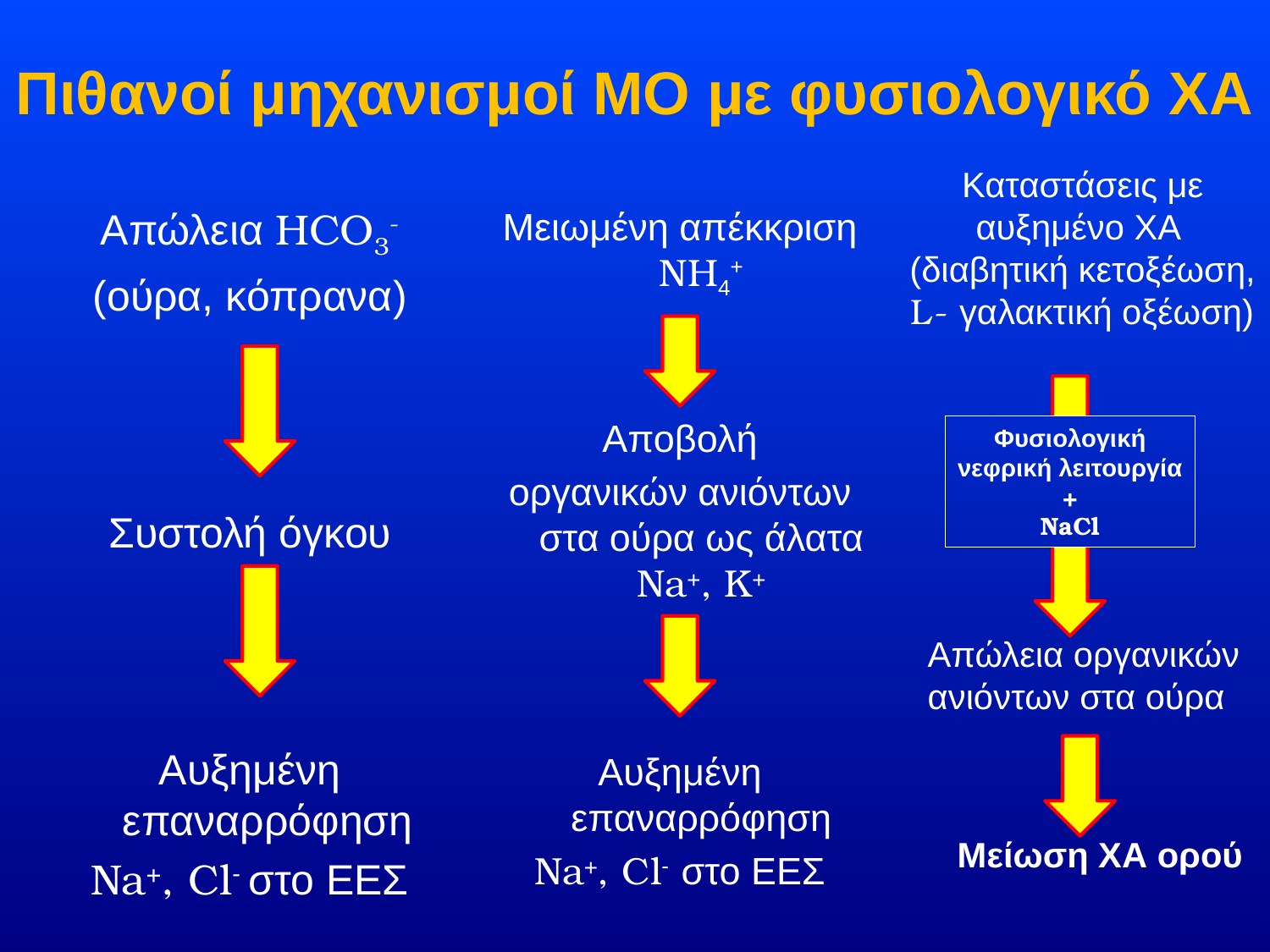

# Πιθανοί μηχανισμοί ΜΟ με φυσιολογικό ΧΑ
Καταστάσεις με αυξημένο ΧΑ
(διαβητική κετοξέωση, L- γαλακτική οξέωση)
Απώλεια HCO3-
(ούρα, κόπρανα)

Συστολή όγκου

Αυξημένη επαναρρόφηση
Na+, Cl- στο ΕΕΣ
Μειωμένη απέκκριση NH4+

Αποβολή
οργανικών ανιόντων στα ούρα ως άλατα Na+, K+

Αυξημένη επαναρρόφηση
Na+, Cl- στο ΕΕΣ

Φυσιολογική νεφρική λειτουργία
+
NaCl

Απώλεια οργανικών ανιόντων στα ούρα

Μείωση ΧΑ ορού